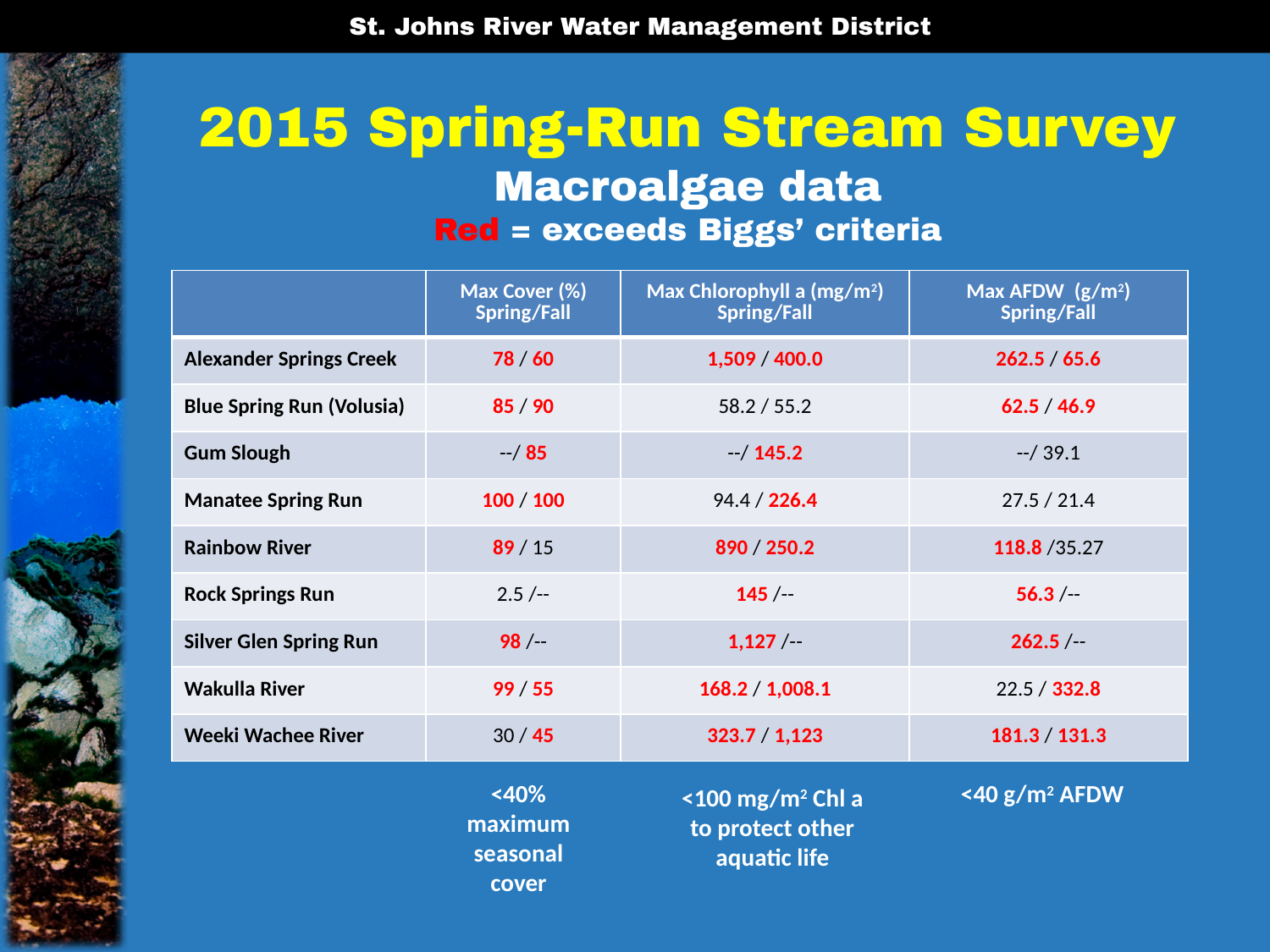

St. Johns River Water Management District
2015 Spring-Run Stream Survey
Macroalgae data
Red = exceeds Biggs’ criteria
|  | Max Cover (%) Spring/Fall | Max Chlorophyll a (mg/m2) Spring/Fall | Max AFDW (g/m2) Spring/Fall |
| --- | --- | --- | --- |
| Alexander Springs Creek | 78 / 60 | 1,509 / 400.0 | 262.5 / 65.6 |
| Blue Spring Run (Volusia) | 85 / 90 | 58.2 / 55.2 | 62.5 / 46.9 |
| Gum Slough | --/ 85 | --/ 145.2 | --/ 39.1 |
| Manatee Spring Run | 100 / 100 | 94.4 / 226.4 | 27.5 / 21.4 |
| Rainbow River | 89 / 15 | 890 / 250.2 | 118.8 /35.27 |
| Rock Springs Run | 2.5 /-- | 145 /-- | 56.3 /-- |
| Silver Glen Spring Run | 98 /-- | 1,127 /-- | 262.5 /-- |
| Wakulla River | 99 / 55 | 168.2 / 1,008.1 | 22.5 / 332.8 |
| Weeki Wachee River | 30 / 45 | 323.7 / 1,123 | 181.3 / 131.3 |
<40% maximum seasonal cover
<40 g/m2 AFDW
<100 mg/m2 Chl a to protect other aquatic life